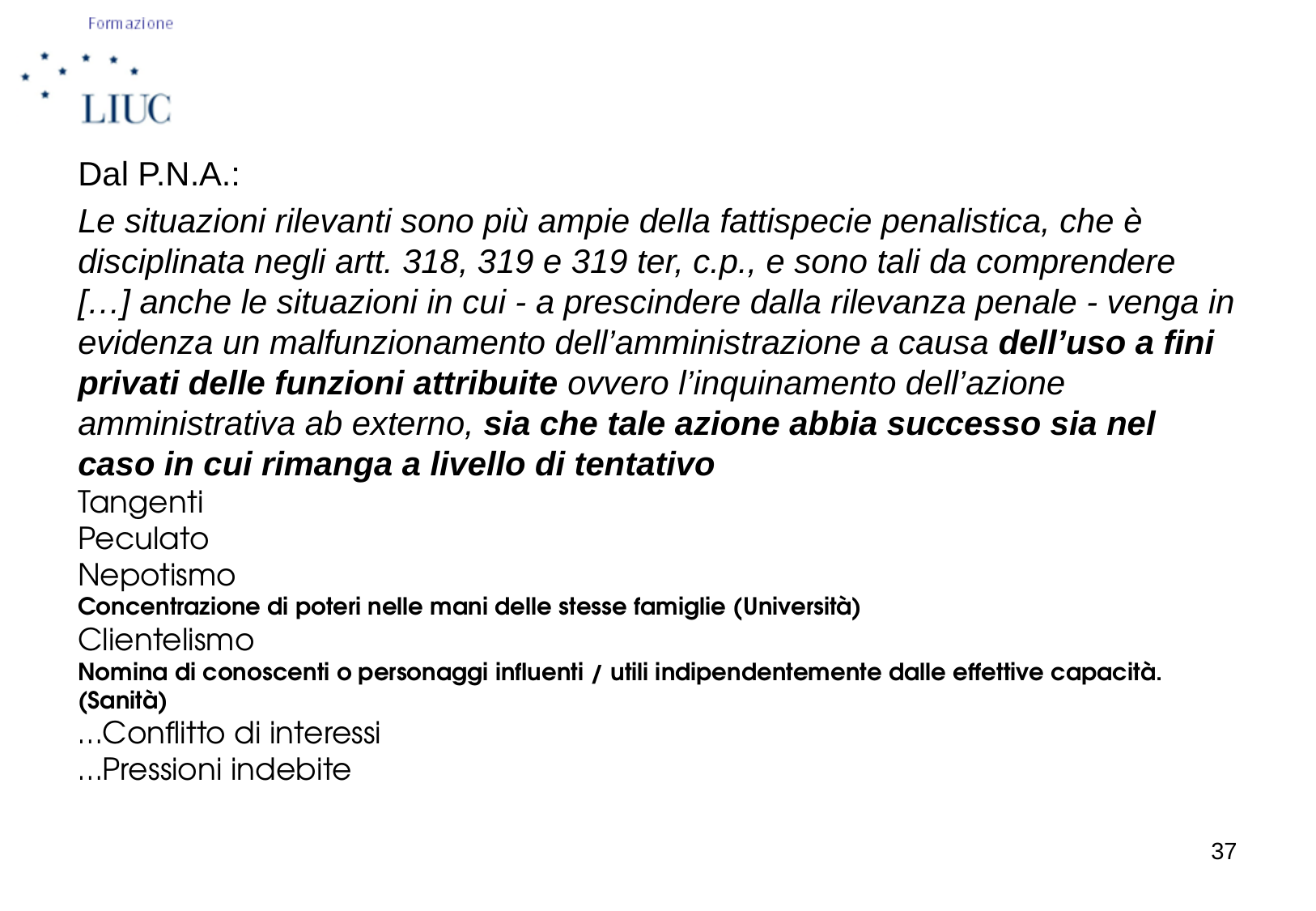

Dal P.N.A.:
Le situazioni rilevanti sono più ampie della fattispecie penalistica, che è disciplinata negli artt. 318, 319 e 319 ter, c.p., e sono tali da comprendere […] anche le situazioni in cui - a prescindere dalla rilevanza penale - venga in evidenza un malfunzionamento dell’amministrazione a causa dell’uso a fini privati delle funzioni attribuite ovvero l’inquinamento dell’azione amministrativa ab externo, sia che tale azione abbia successo sia nel caso in cui rimanga a livello di tentativo
Tangenti
Peculato
Nepotismo
Concentrazione di poteri nelle mani delle stesse famiglie (Università)
Clientelismo
Nomina di conoscenti o personaggi influenti / utili indipendentemente dalle effettive capacità. (Sanità)
…Conflitto di interessi
…Pressioni indebite

37